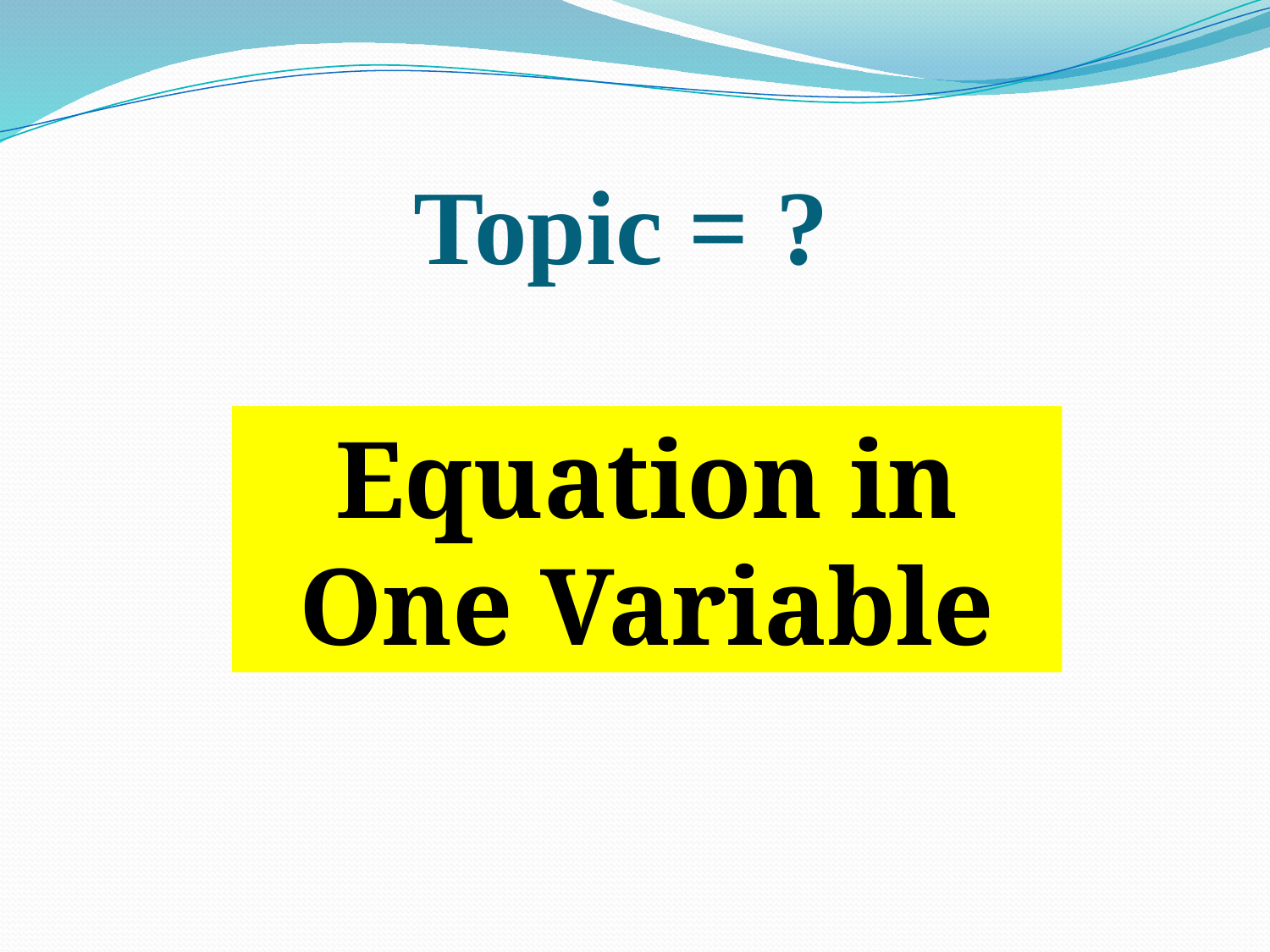

# Topic = ?
Equation in One Variable